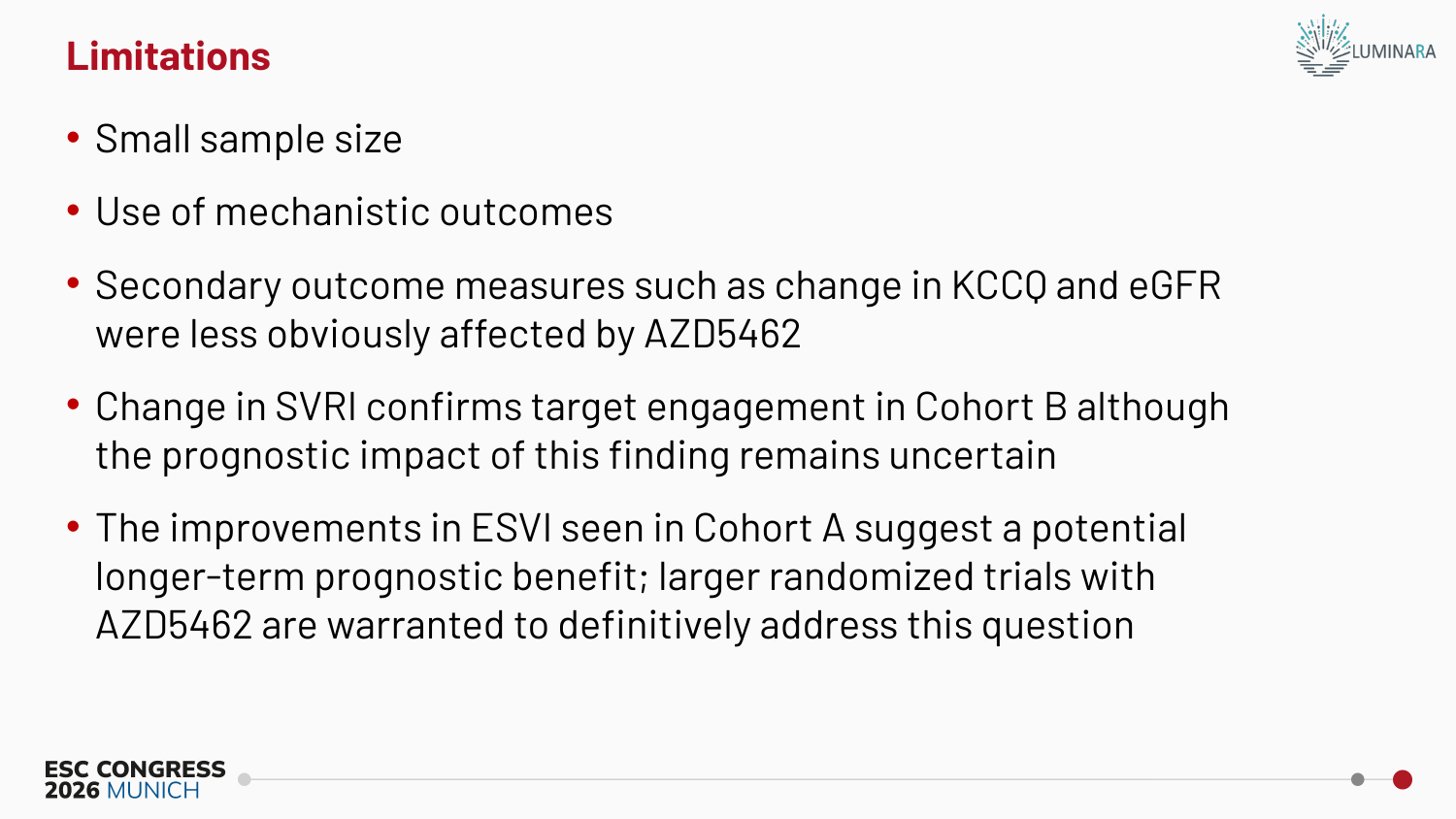

# Limitations
Small sample size
Use of mechanistic outcomes
Secondary outcome measures such as change in KCCQ and eGFR were less obviously affected by AZD5462
Change in SVRI confirms target engagement in Cohort B although the prognostic impact of this finding remains uncertain
The improvements in ESVI seen in Cohort A suggest a potential longer-term prognostic benefit; larger randomized trials with AZD5462 are warranted to definitively address this question